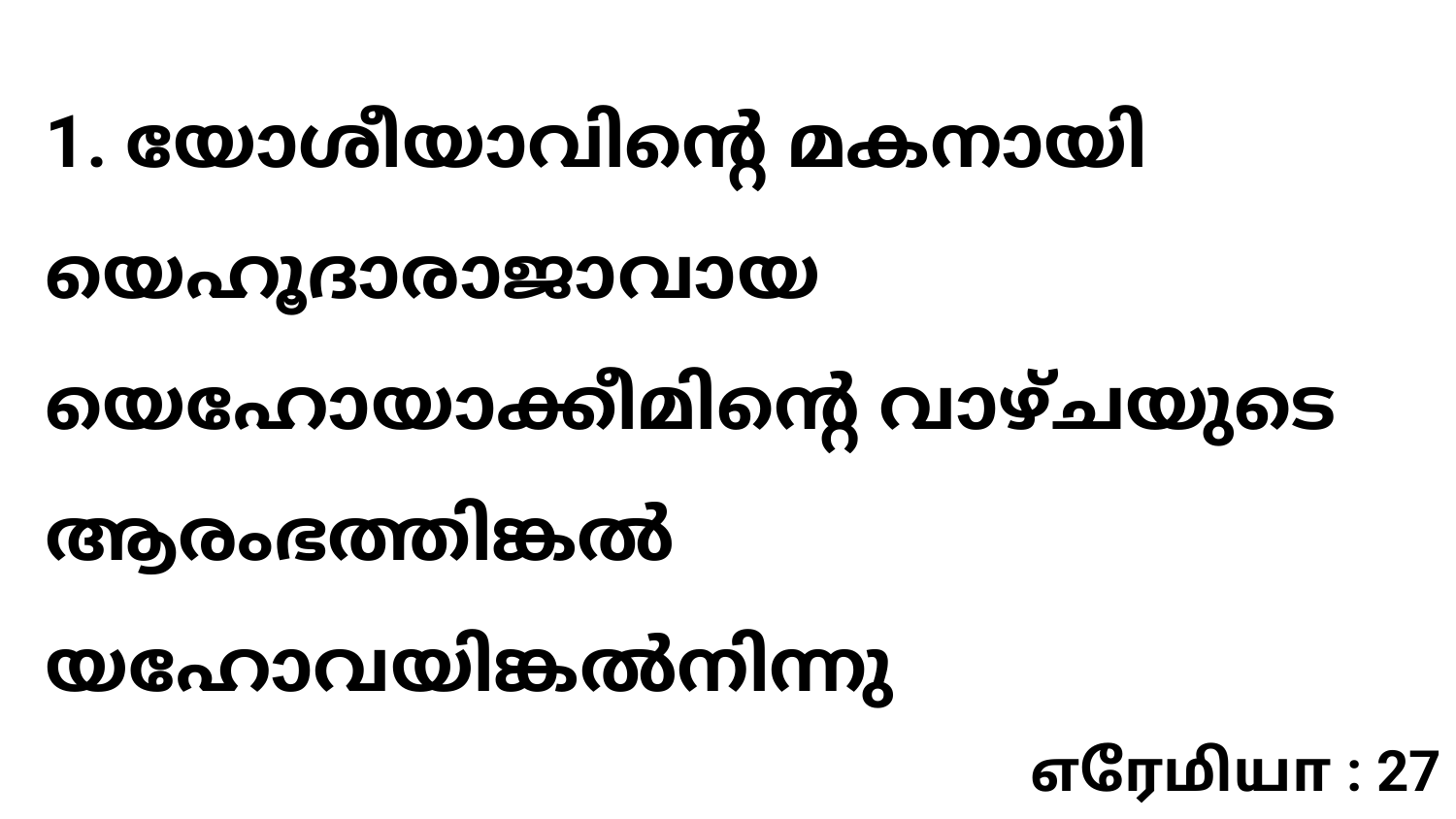

1. യോശീയാവിന്റെ മകനായി യെഹൂദാരാജാവായ യെഹോയാക്കീമിന്റെ വാഴ്ചയുടെ ആരംഭത്തിങ്കൽ യഹോവയിങ്കൽനിന്നു
எரேமியா : 27